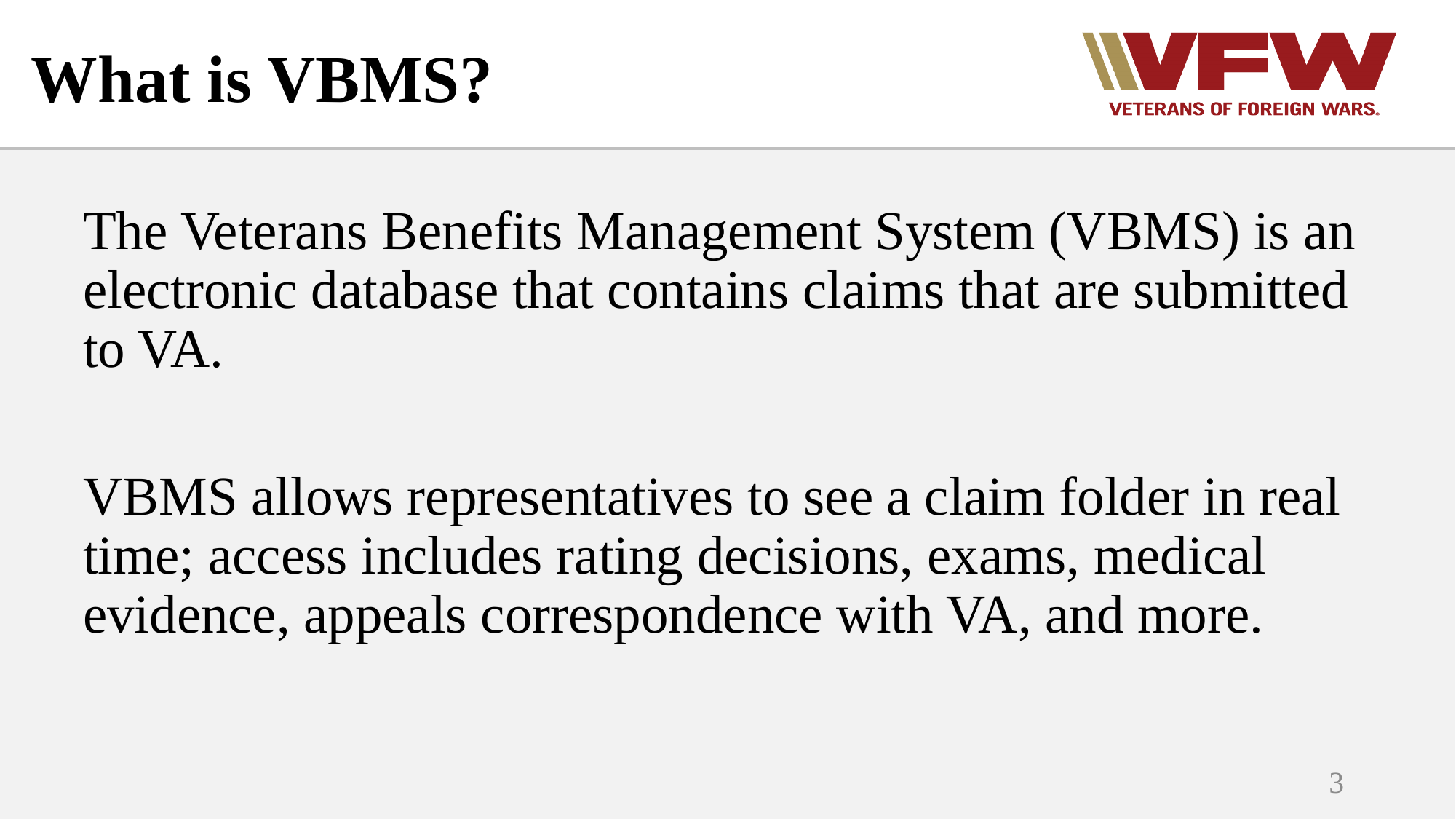

# What is VBMS?
The Veterans Benefits Management System (VBMS) is an electronic database that contains claims that are submitted to VA.

VBMS allows representatives to see a claim folder in real time; access includes rating decisions, exams, medical evidence, appeals correspondence with VA, and more.
3